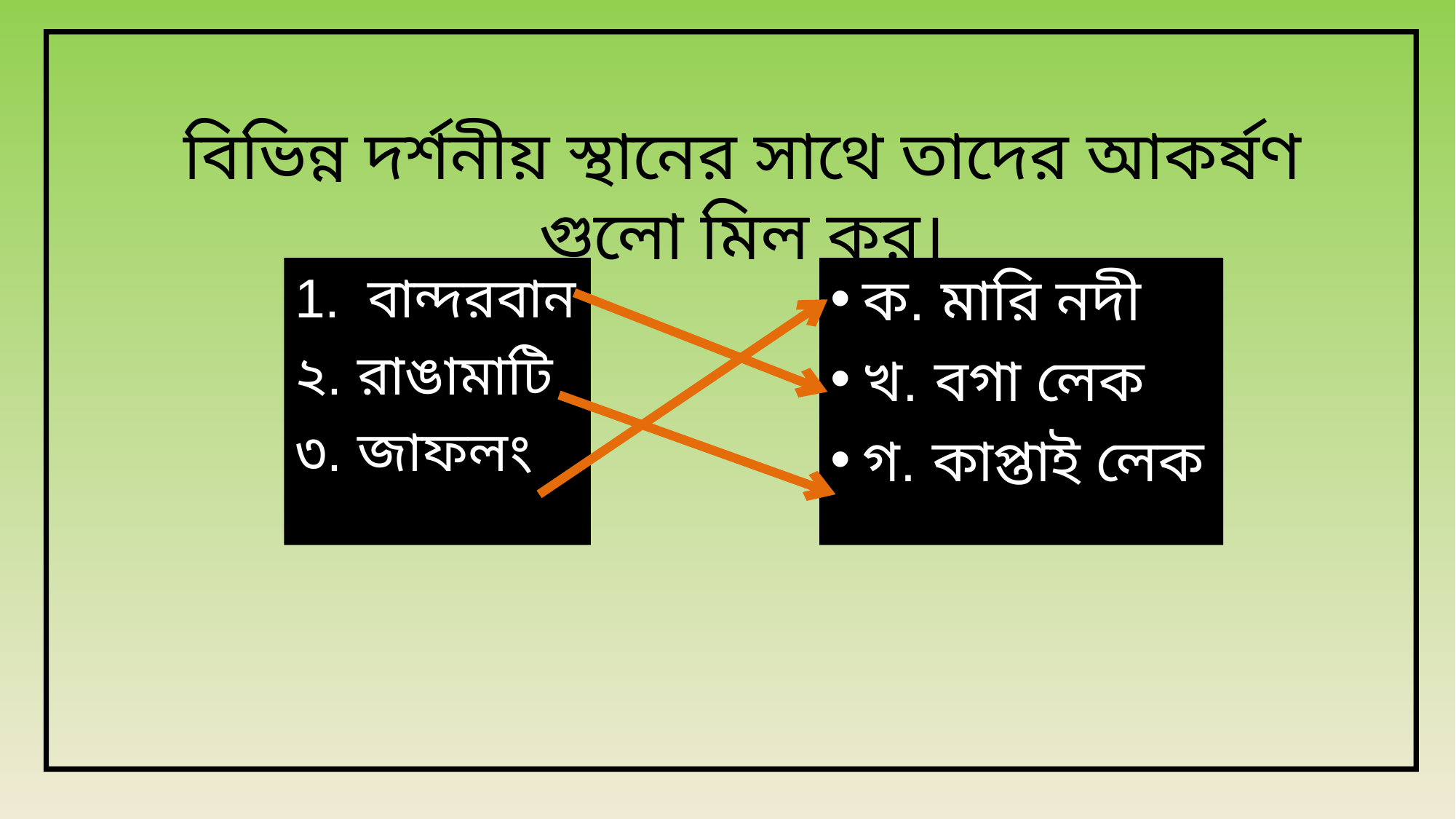

বিভিন্ন দর্শনীয় স্থানের সাথে তাদের আকর্ষণ গুলো মিল কর।
বান্দরবান
২. রাঙামাটি
৩. জাফলং

ক. মারি নদী
খ. বগা লেক
গ. কাপ্তাই লেক